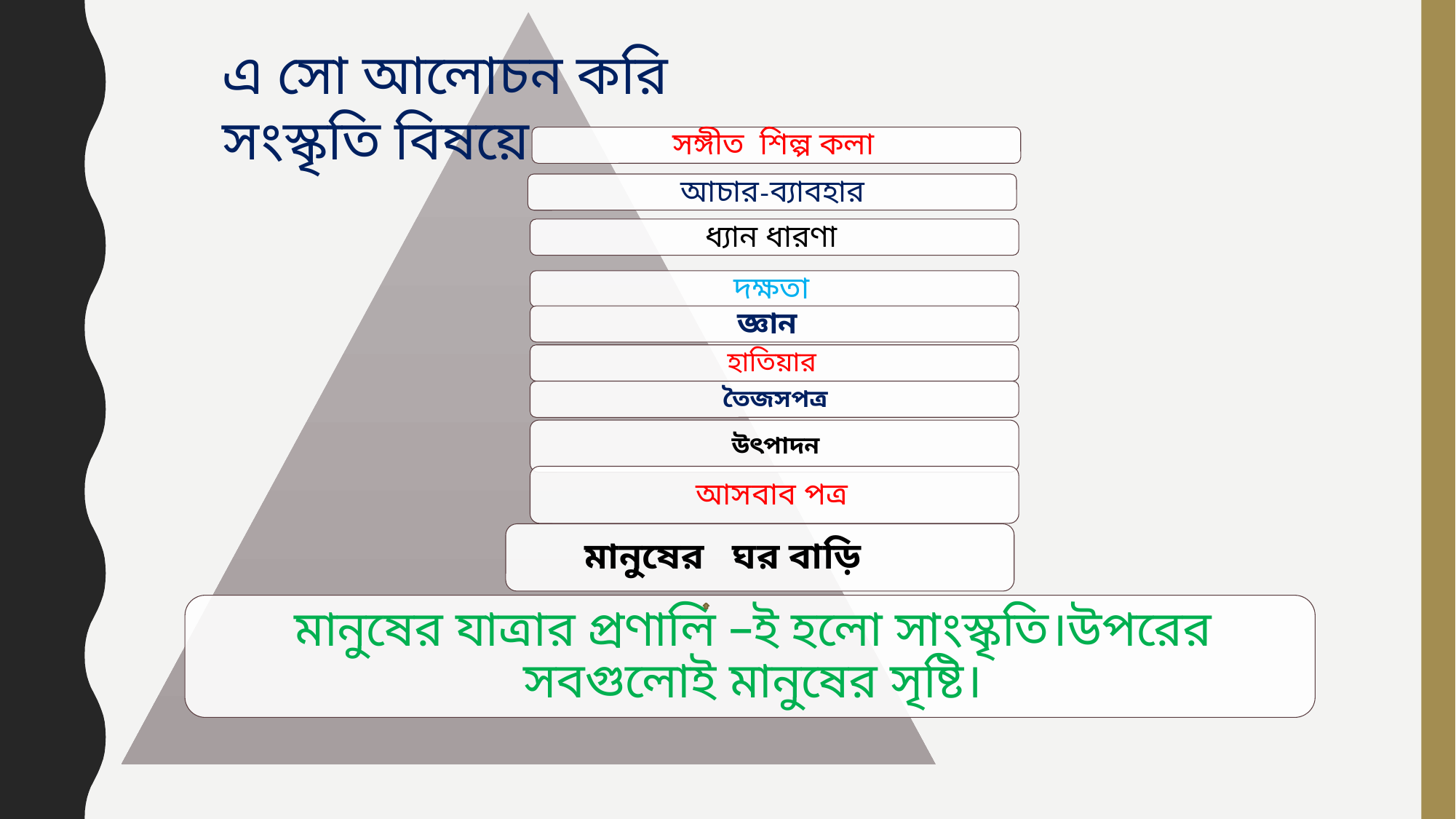

সঙ্গীত  শিল্প কলা
আচার-ব্যাবহার
ধ্যান ধারণা
দক্ষতা
হাতিয়ার
তৈজসপত্র
উৎপাদন
আসবাব পত্র
                 মানুষের   ঘর বাড়ি
মানুষের যাত্রার প্রণালি –ই হলো সাংস্কৃতি।উপরের সবগুলোই মানুষের সৃষ্টি।
জ্ঞান
এ সো আলোচন করি সংস্কৃতি বিষয়ে